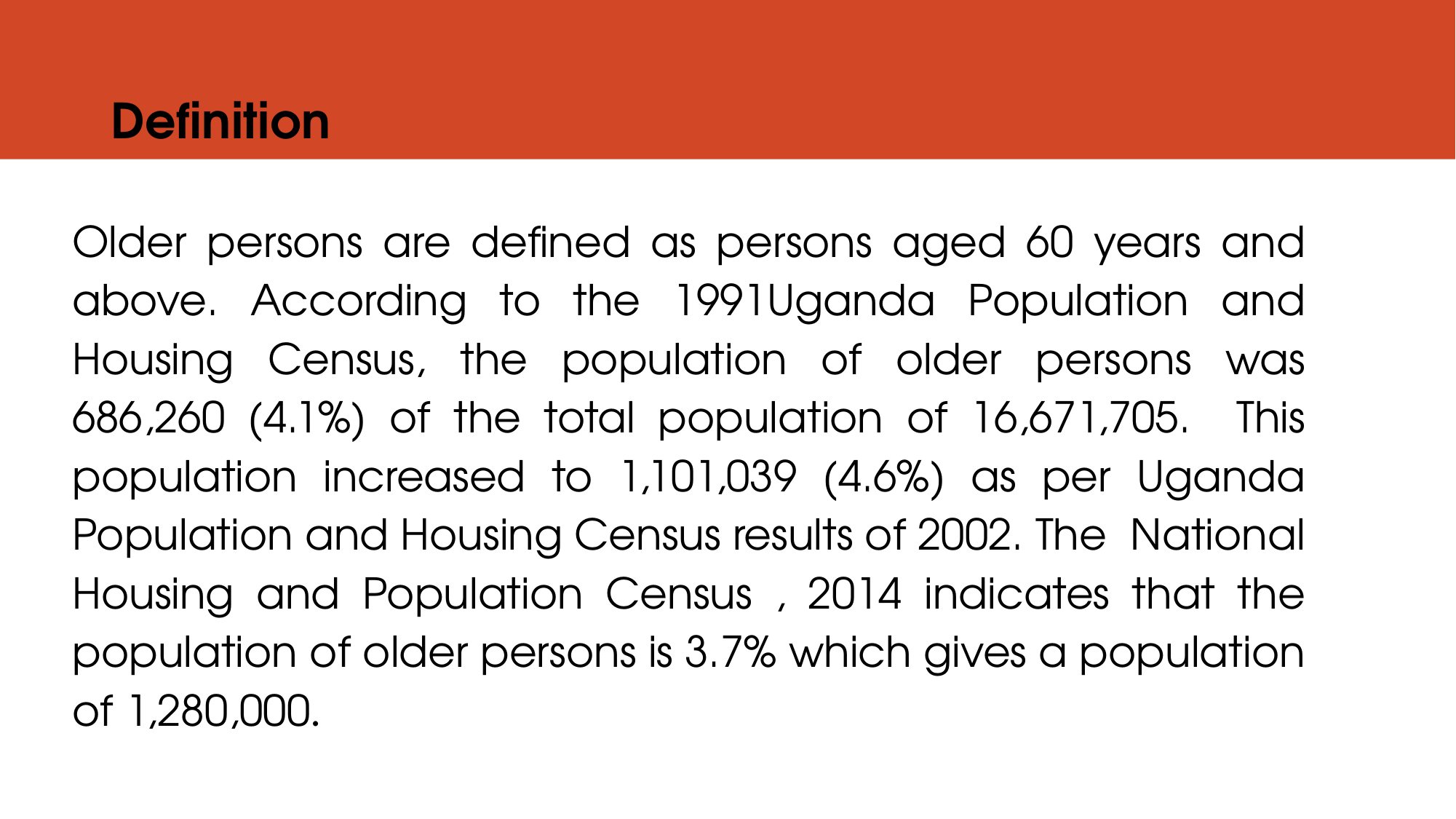

# Definition
Older persons are defined as persons aged 60 years and above. According to the 1991Uganda Population and Housing Census, the population of older persons was 686,260 (4.1%) of the total population of 16,671,705.  This population increased to 1,101,039 (4.6%) as per Uganda Population and Housing Census results of 2002. The  National Housing and Population Census , 2014 indicates that the population of older persons is 3.7% which gives a population of 1,280,000.